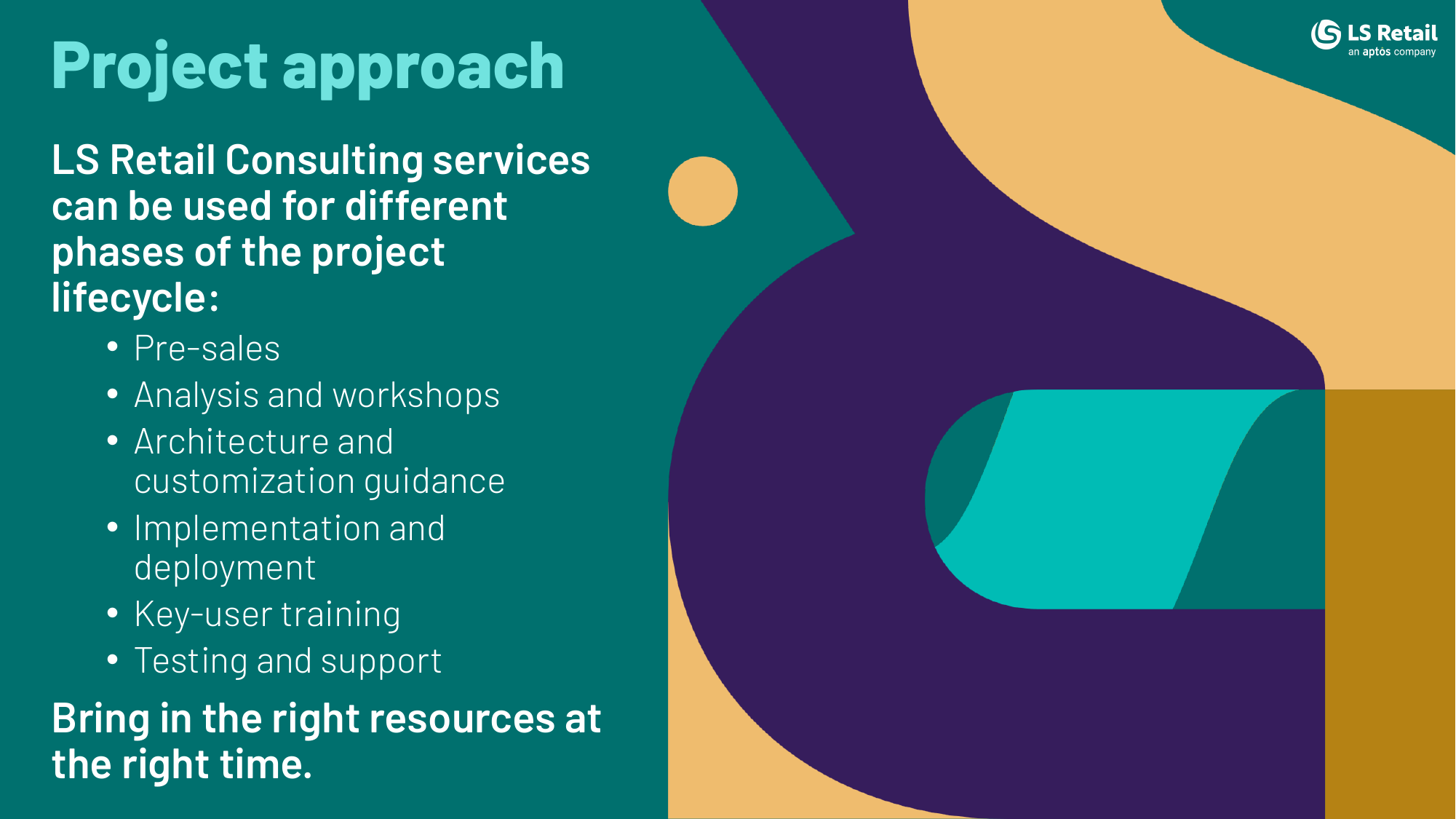

# Project approach
LS Retail Consulting services can be used for different phases of the project lifecycle:
Pre-sales
Analysis and workshops
Architecture and customization guidance
Implementation and deployment
Key-user training
Testing and support
Bring in the right resources at the right time.